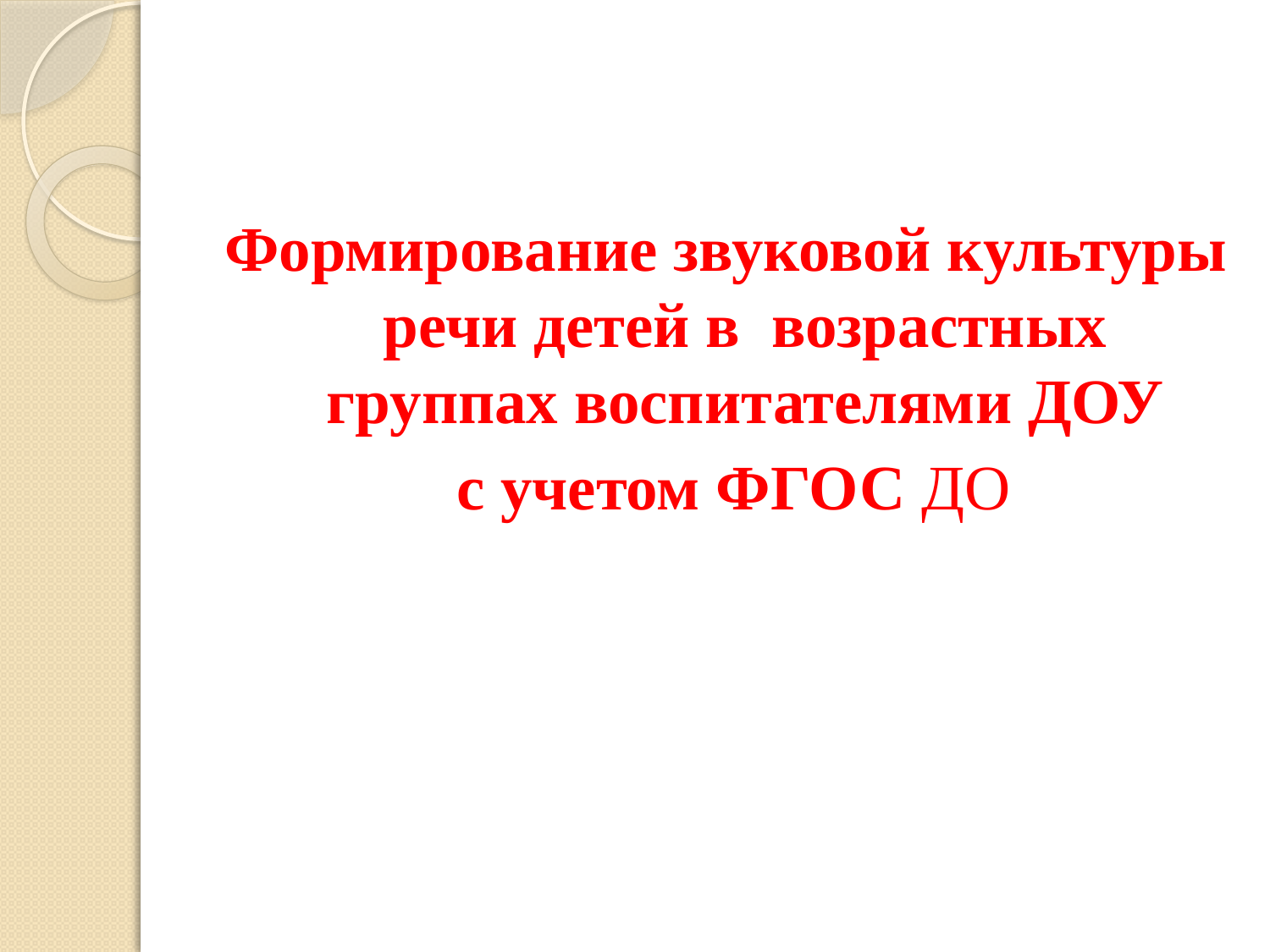

#
Формирование звуковой культуры речи детей в  возрастных группах воспитателями ДОУ
 с учетом ФГОС ДО